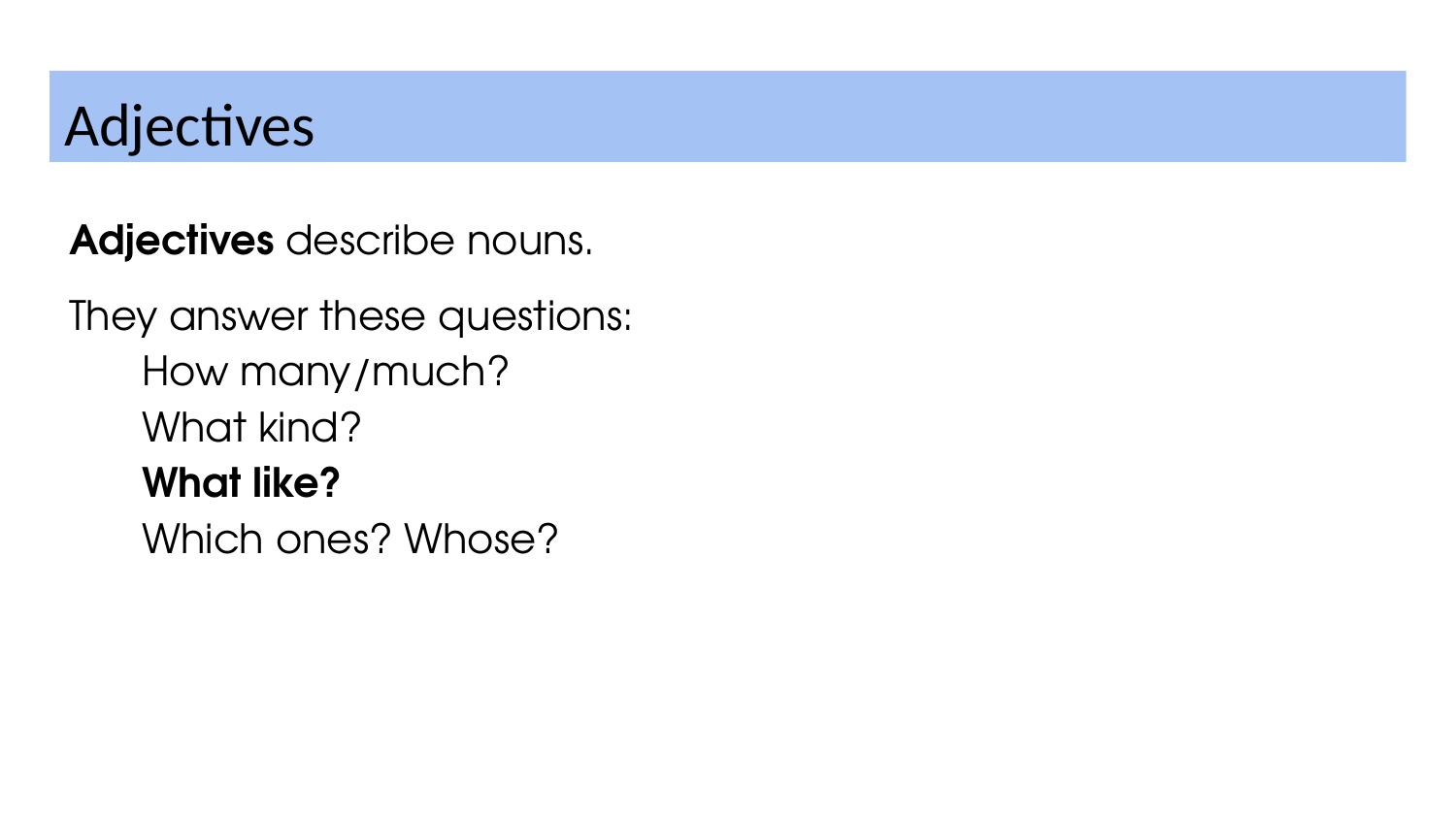

Adjectives
Adjectives describe nouns.
They answer these questions:
How many/much?
What kind?
What like?
Which ones? Whose?